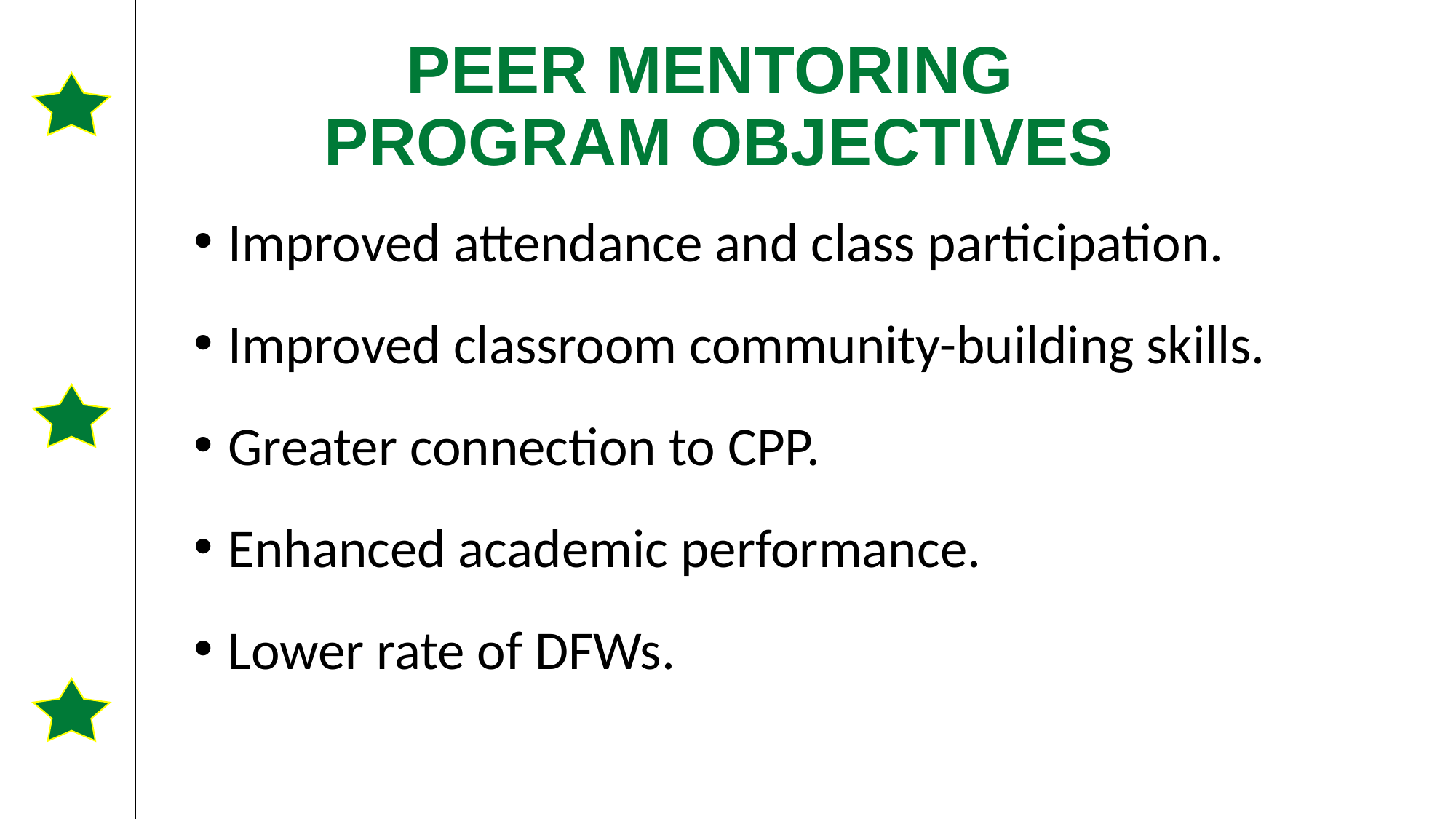

# Peer Mentoring ProgRam OBJECTIVES

Improved attendance and class participation.
Improved classroom community-building skills.
Greater connection to CPP.
Enhanced academic performance.
Lower rate of DFWs.